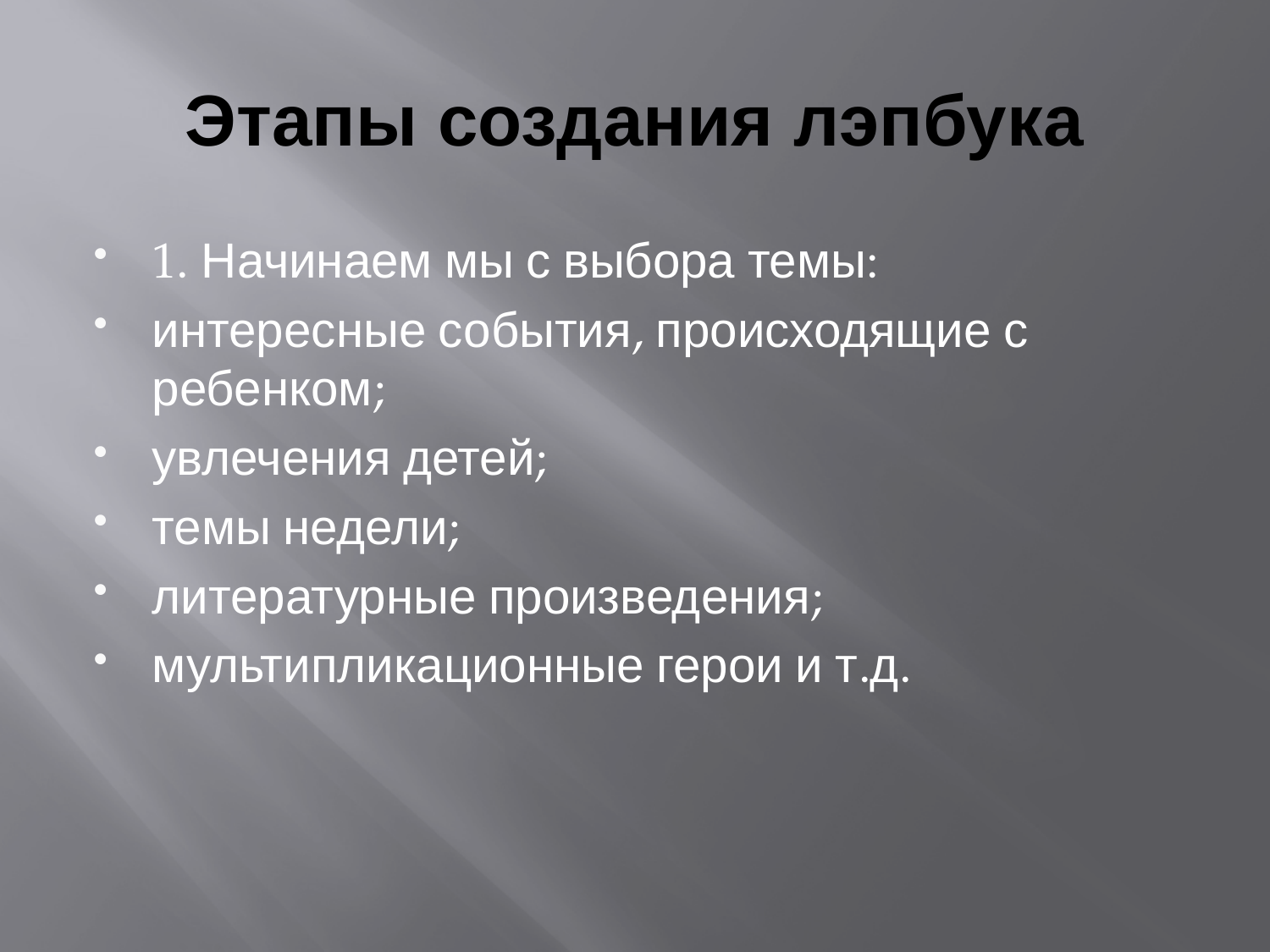

# Этапы создания лэпбука
1. Начинаем мы с выбора темы:
интересные события, происходящие с ребенком;
увлечения детей;
темы недели;
литературные произведения;
мультипликационные герои и т.д.